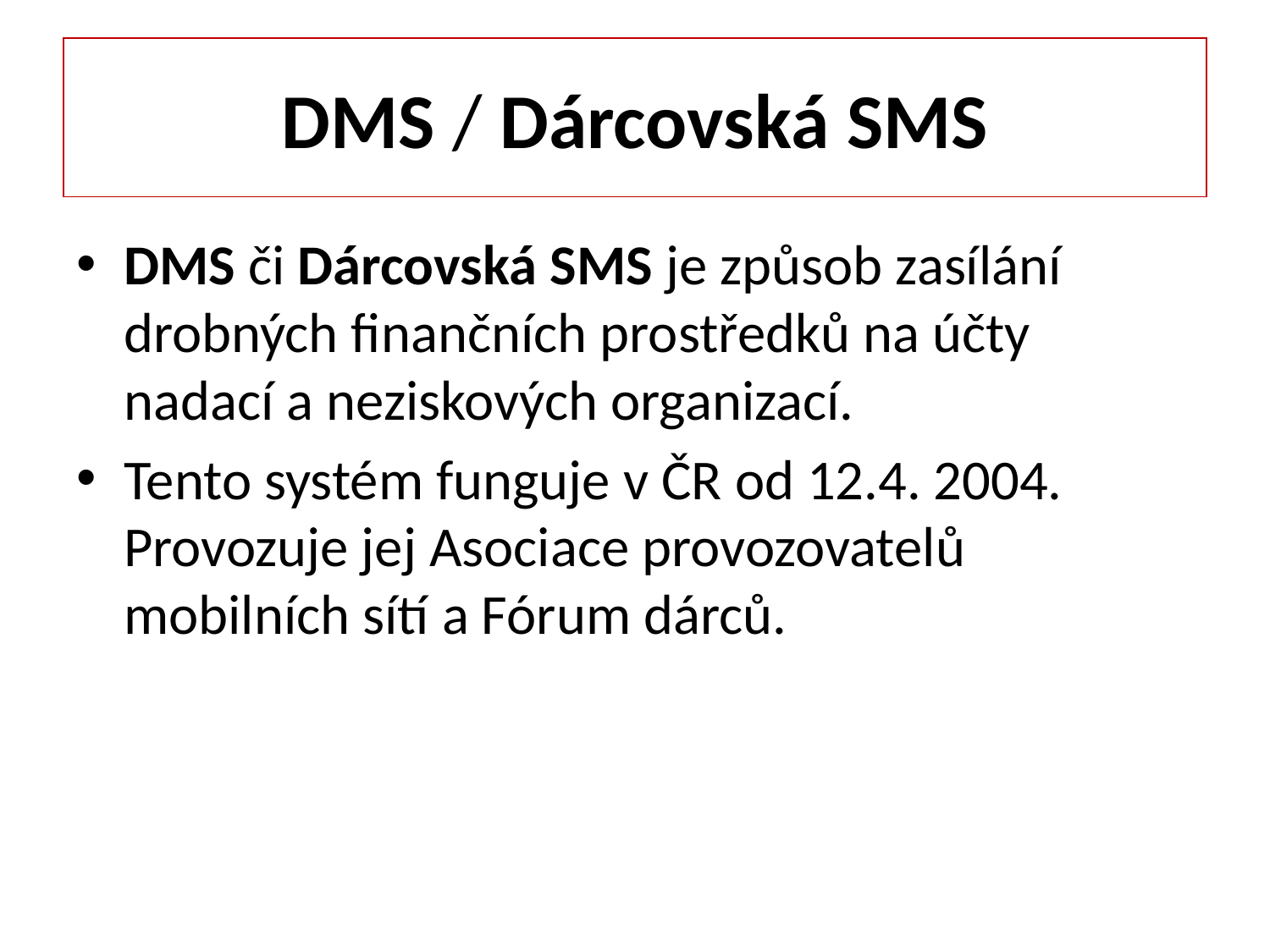

# DMS / Dárcovská SMS
DMS či Dárcovská SMS je způsob zasílání drobných finančních prostředků na účty nadací a neziskových organizací.
Tento systém funguje v ČR od 12.4. 2004. Provozuje jej Asociace provozovatelů mobilních sítí a Fórum dárců.